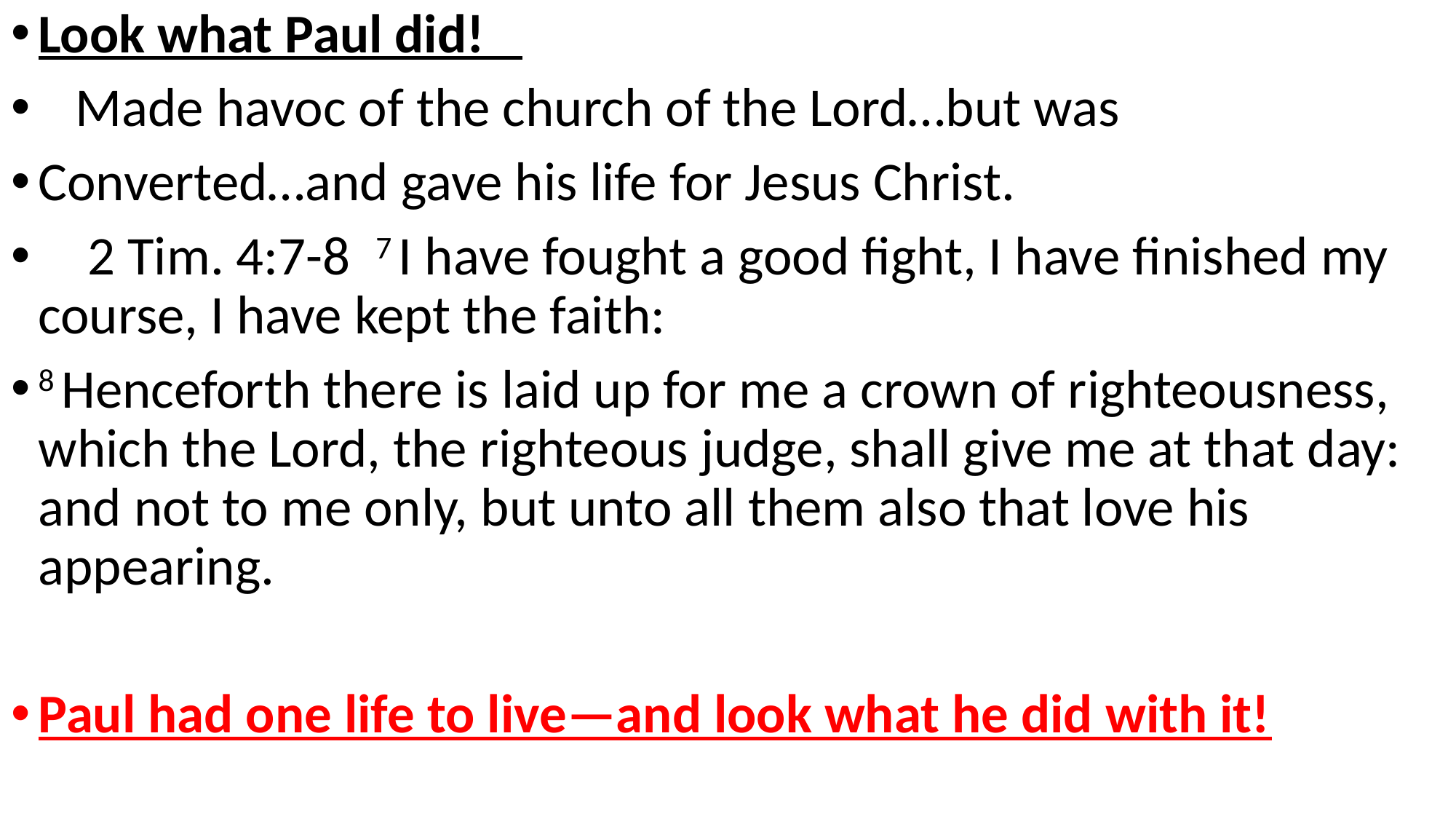

Look what Paul did!
   Made havoc of the church of the Lord…but was
Converted…and gave his life for Jesus Christ.
    2 Tim. 4:7-8  7 I have fought a good fight, I have finished my course, I have kept the faith:
8 Henceforth there is laid up for me a crown of righteousness, which the Lord, the righteous judge, shall give me at that day: and not to me only, but unto all them also that love his appearing.

Paul had one life to live—and look what he did with it!